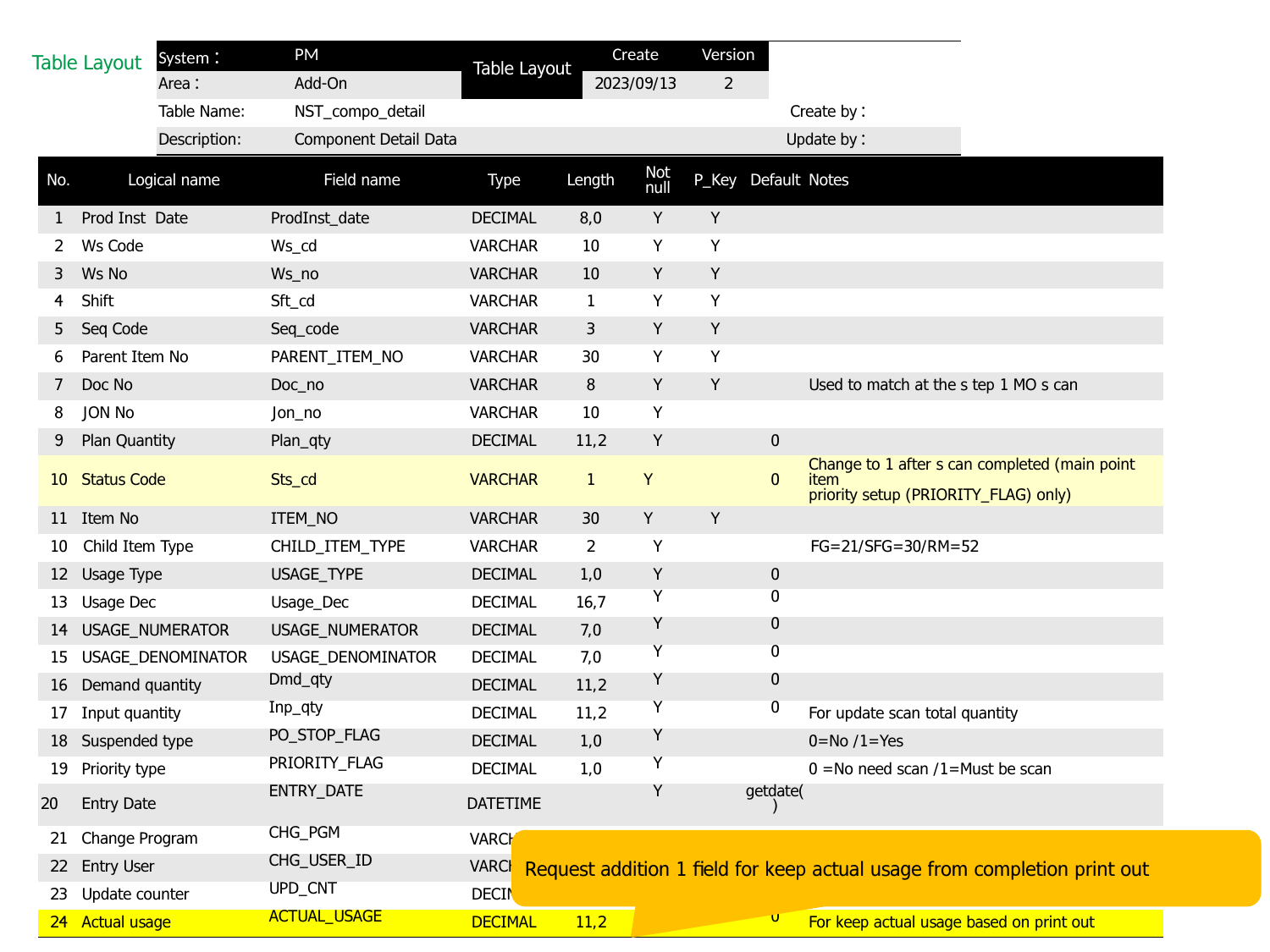

Table Layout
| System： | PM | Table Layout |  |  | Create | Version |  |  |
| --- | --- | --- | --- | --- | --- | --- | --- | --- |
| Area： | Add-On |  |  |  | 2023/09/13 | 2 |  |  |
| Table Name: | NST\_compo\_detail |  |  |  |  |  | Create by： |  |
| Description: | Component Detail Data |  |  |  |  |  | Update by： |  |
| No. | Logical name | Field name | Type | Length | Not null | P\_Key | Default | Notes |
| --- | --- | --- | --- | --- | --- | --- | --- | --- |
| 1 | Prod Inst Date | ProdInst\_date | DECIMAL | 8,0 | Y | Y |  |  |
| 2 | Ws Code | Ws\_cd | VARCHAR | 10 | Y | Y |  |  |
| 3 | Ws No | Ws\_no | VARCHAR | 10 | Y | Y |  |  |
| 4 | Shift | Sft\_cd | VARCHAR | 1 | Y | Y |  |  |
| 5 | Seq Code | Seq\_code | VARCHAR | 3 | Y | Y |  |  |
| 6 | Parent Item No | PARENT\_ITEM\_NO | VARCHAR | 30 | Y | Y |  |  |
| 7 | Doc No | Doc\_no | VARCHAR | 8 | Y | Y |  | Used to match at the s tep 1 MO s can |
| 8 | JON No | Jon\_no | VARCHAR | 10 | Y |  |  |  |
| 9 | Plan Quantity | Plan\_qty | DECIMAL | 11,2 | Y |  | 0 |  |
| 10 | Status Code | Sts\_cd | VARCHAR | 1 | Y |  | 0 | Change to 1 after s can completed (main point item priority setup (PRIORITY\_FLAG) only) |
| 11 | Item No | ITEM\_NO | VARCHAR | 30 | Y | Y |  |  |
| 10 | Child Item Type | CHILD\_ITEM\_TYPE | VARCHAR | 2 | Y |  |  | FG=21/SFG=30/RM=52 |
| 12 | Usage Type | USAGE\_TYPE | DECIMAL | 1,0 | Y |  | 0 |  |
| 13 | Usage Dec | Usage\_Dec | DECIMAL | 16,7 | Y |  | 0 |  |
| 14 | USAGE\_NUMERATOR | USAGE\_NUMERATOR | DECIMAL | 7,0 | Y |  | 0 |  |
| 15 | USAGE\_DENOMINATOR | USAGE\_DENOMINATOR | DECIMAL | 7,0 | Y |  | 0 |  |
| 16 | Demand quantity | Dmd\_qty | DECIMAL | 11,2 | Y |  | 0 |  |
| 17 | Input quantity | Inp\_qty | DECIMAL | 11,2 | Y |  | 0 | For update scan total quantity |
| 18 | Suspended type | PO\_STOP\_FLAG | DECIMAL | 1,0 | Y |  |  | 0=No /1=Yes |
| 19 | Priority type | PRIORITY\_FLAG | DECIMAL | 1,0 | Y |  |  | 0 =No need scan /1=Must be scan |
| 20 | Entry Date | ENTRY\_DATE | DATETIME |  | Y |  | getdate() |  |
| 21 | Change Program | CHG\_PGM | VARCHAR | 30 | Y |  |  |  |
| 22 | Entry User | CHG\_USER\_ID | VARCHAR | 10 | Y |  |  |  |
| 23 | Update counter | UPD\_CNT | DECIMAL | 2 | Y |  | 0 |  |
| 24 | Actual usage | ACTUAL\_USAGE | DECIMAL | 11,2 | Y |  | 0 | For keep actual usage based on print out |
Request addition 1 field for keep actual usage from completion print out